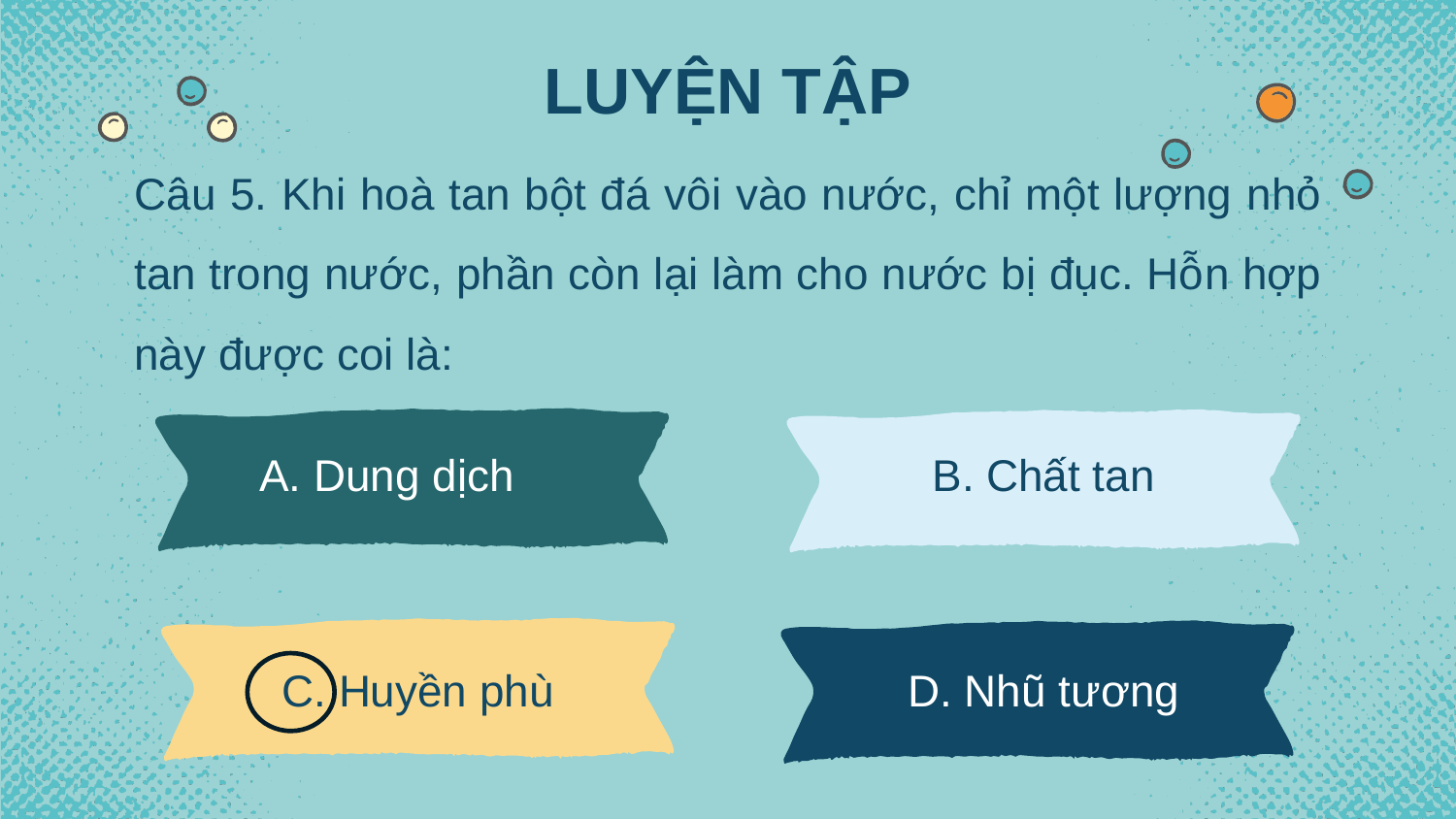

LUYỆN TẬP
Câu 5. Khi hoà tan bột đá vôi vào nước, chỉ một lượng nhỏ tan trong nước, phần còn lại làm cho nước bị đục. Hỗn hợp này được coi là:

A. Dung dịch
B. Chất tan

D. Nhũ tương
C. Huyền phù